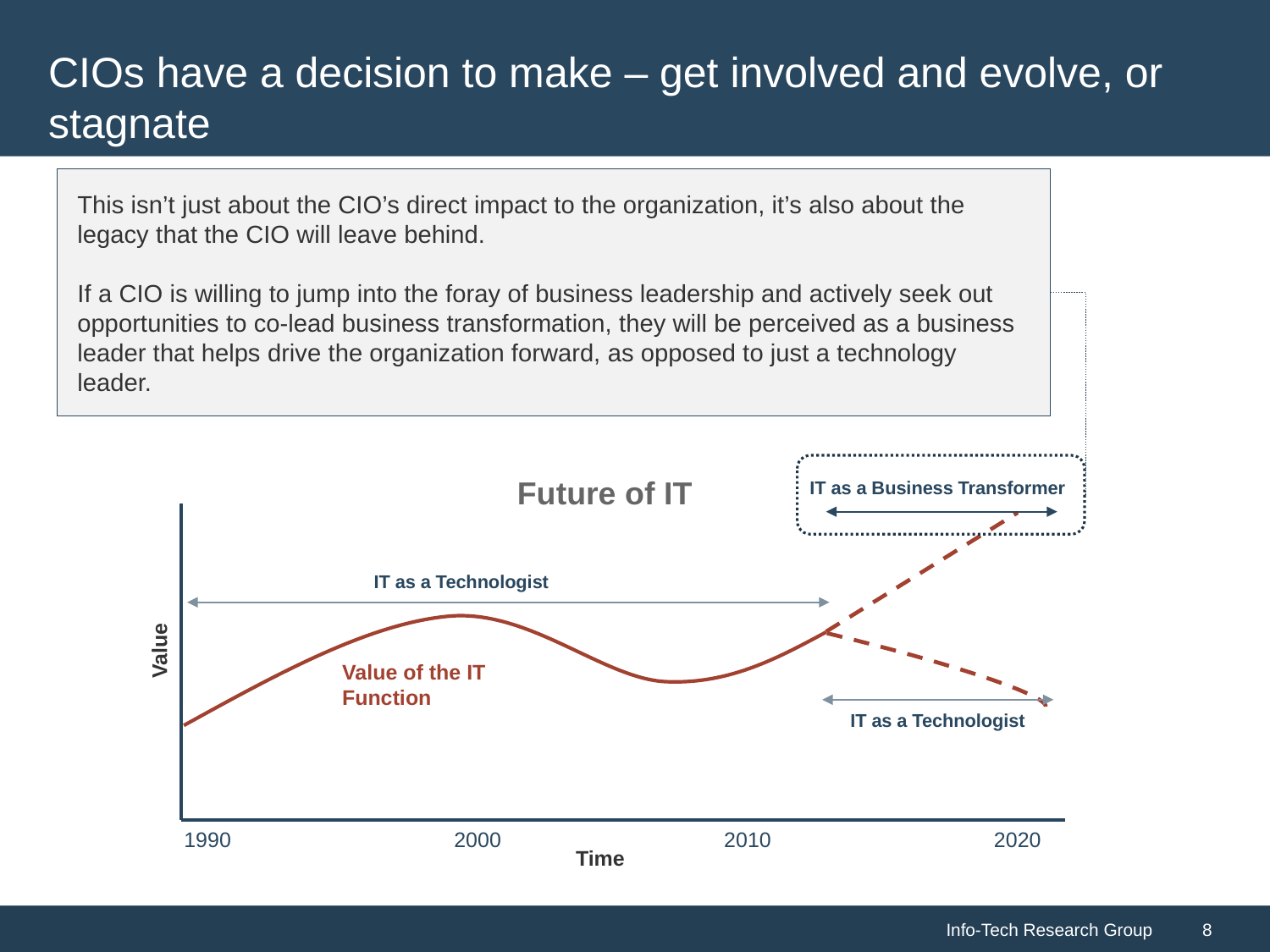

# CIOs have a decision to make – get involved and evolve, or stagnate
This isn’t just about the CIO’s direct impact to the organization, it’s also about the legacy that the CIO will leave behind.

If a CIO is willing to jump into the foray of business leadership and actively seek out opportunities to co-lead business transformation, they will be perceived as a business leader that helps drive the organization forward, as opposed to just a technology leader.

Future of IT
IT as a Business Transformer
IT as a Technologist

Value of the IT Function
IT as a Technologist
1990
2000
2010
2020
Time
Value